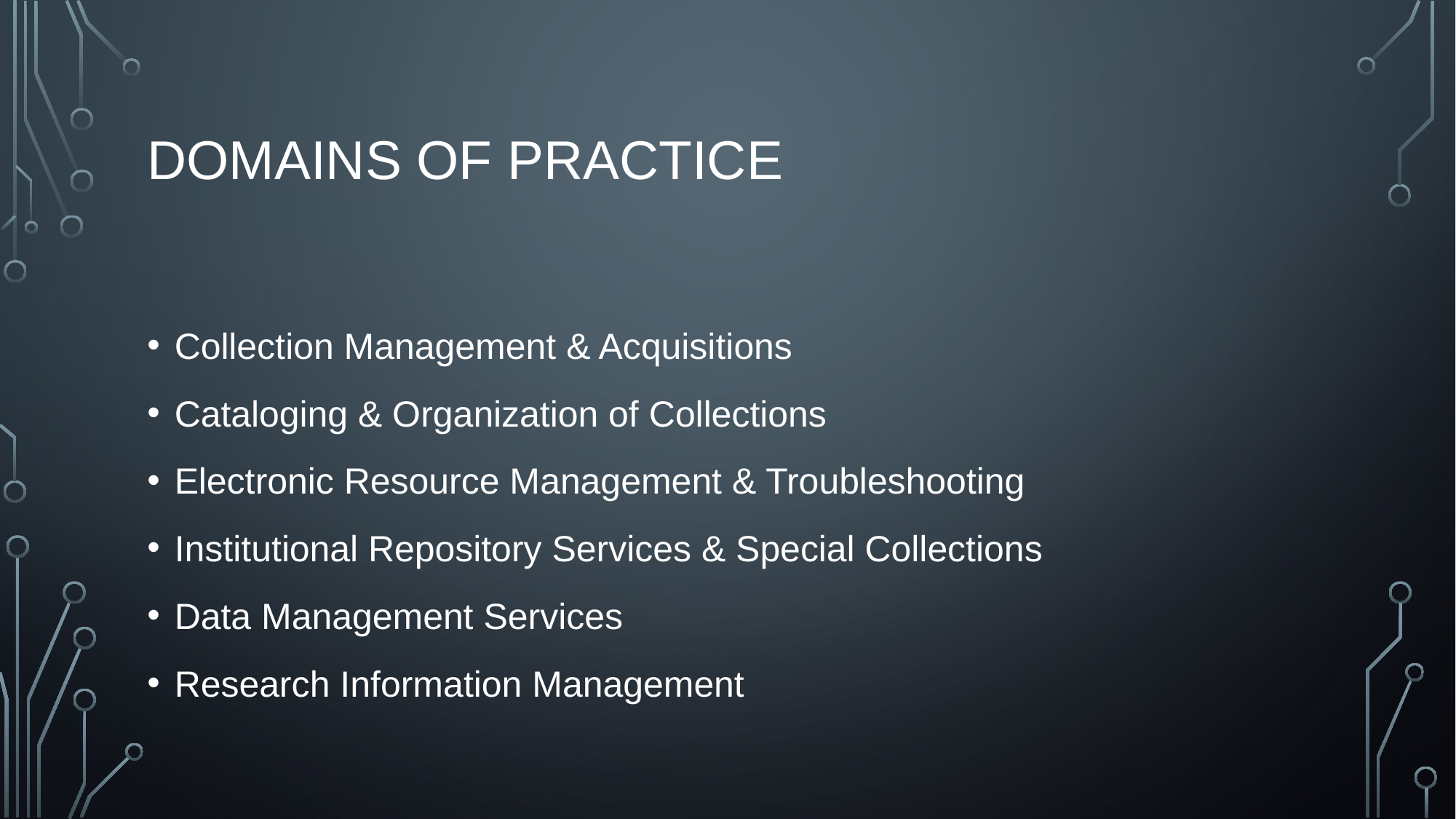

# DOMAINS OF PRACTICE
Collection Management & Acquisitions
Cataloging & Organization of Collections
Electronic Resource Management & Troubleshooting
Institutional Repository Services & Special Collections
Data Management Services
Research Information Management